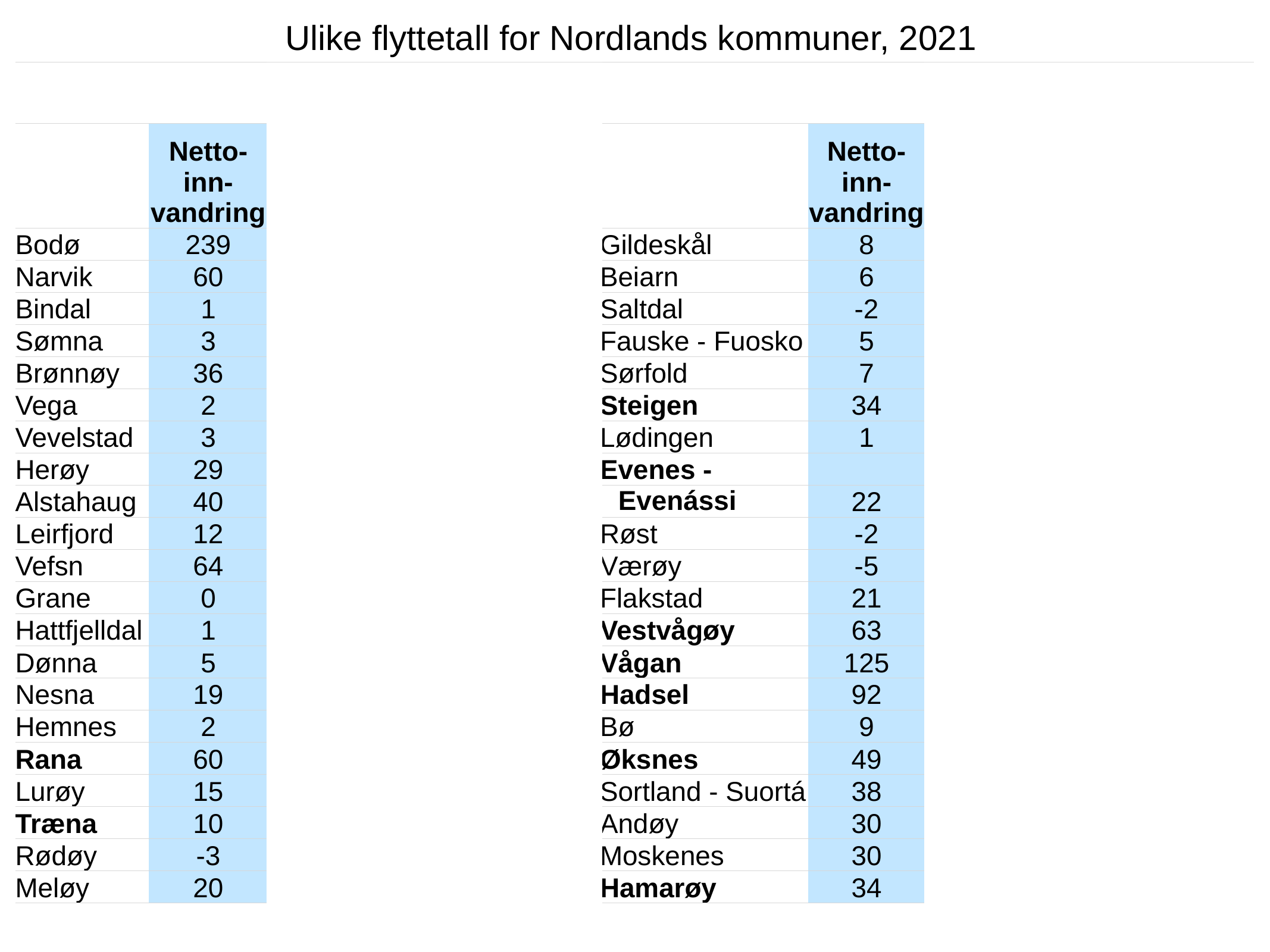

Ulike flyttetall for Nordlands kommuner, 2021
|  |  | Netto innenlandsk flytting |  |  |  |  | Netto innenlandsk flytting |  |
| --- | --- | --- | --- | --- | --- | --- | --- | --- |
|  | Netto-inn-vandring | Innvandrere og norskfødte med innvandrerforeldre | Øvrig bef. |  |  | Netto-inn-vandring | Innvandrere og norskfødte med innvandrerforeldre | Øvrig bef. |
| Bodø | 239 | -145 | -79 |  | Gildeskål | 8 | -12 | -5 |
| Narvik | 60 | -156 | -7 |  | Beiarn | 6 | -3 | 13 |
| Bindal | 1 | -4 | 15 |  | Saltdal | -2 | -4 | 7 |
| Sømna | 3 | -14 | 8 |  | Fauske - Fuosko | 5 | 22 | -40 |
| Brønnøy | 36 | -32 | -39 |  | Sørfold | 7 | -5 | -26 |
| Vega | 2 | -11 | 11 |  | Steigen | 34 | -8 | -13 |
| Vevelstad | 3 | -1 | -1 |  | Lødingen | 1 | -6 | -15 |
| Herøy | 29 | -6 | 6 |  | Evenes - |  |  |  |
| Alstahaug | 40 | -52 | -36 |  | Evenássi | 22 | -4 | -2 |
| Leirfjord | 12 | -22 | -17 |  | Røst | -2 | -5 | -5 |
| Vefsn | 64 | -28 | -53 |  | Værøy | -5 | 1 | -14 |
| Grane | 0 | -2 | 14 |  | Flakstad | 21 | -8 | -23 |
| Hattfjelldal | 1 | 6 | -2 |  | Vestvågøy | 63 | -30 | -15 |
| Dønna | 5 | -25 | 20 |  | Vågan | 125 | -49 | -14 |
| Nesna | 19 | -26 | 3 |  | Hadsel | 92 | -53 | 4 |
| Hemnes | 2 | -12 | -2 |  | Bø | 9 | -24 | 17 |
| Rana | 60 | -39 | -23 |  | Øksnes | 49 | -15 | 18 |
| Lurøy | 15 | -5 | -14 |  | Sortland - Suortá | 38 | -43 | -40 |
| Træna | 10 | -4 | 5 |  | Andøy | 30 | -20 | -18 |
| Rødøy | -3 | 1 | -48 |  | Moskenes | 30 | -16 | -19 |
| Meløy | 20 | -5 | -36 |  | Hamarøy | 34 | -13 | -8 |